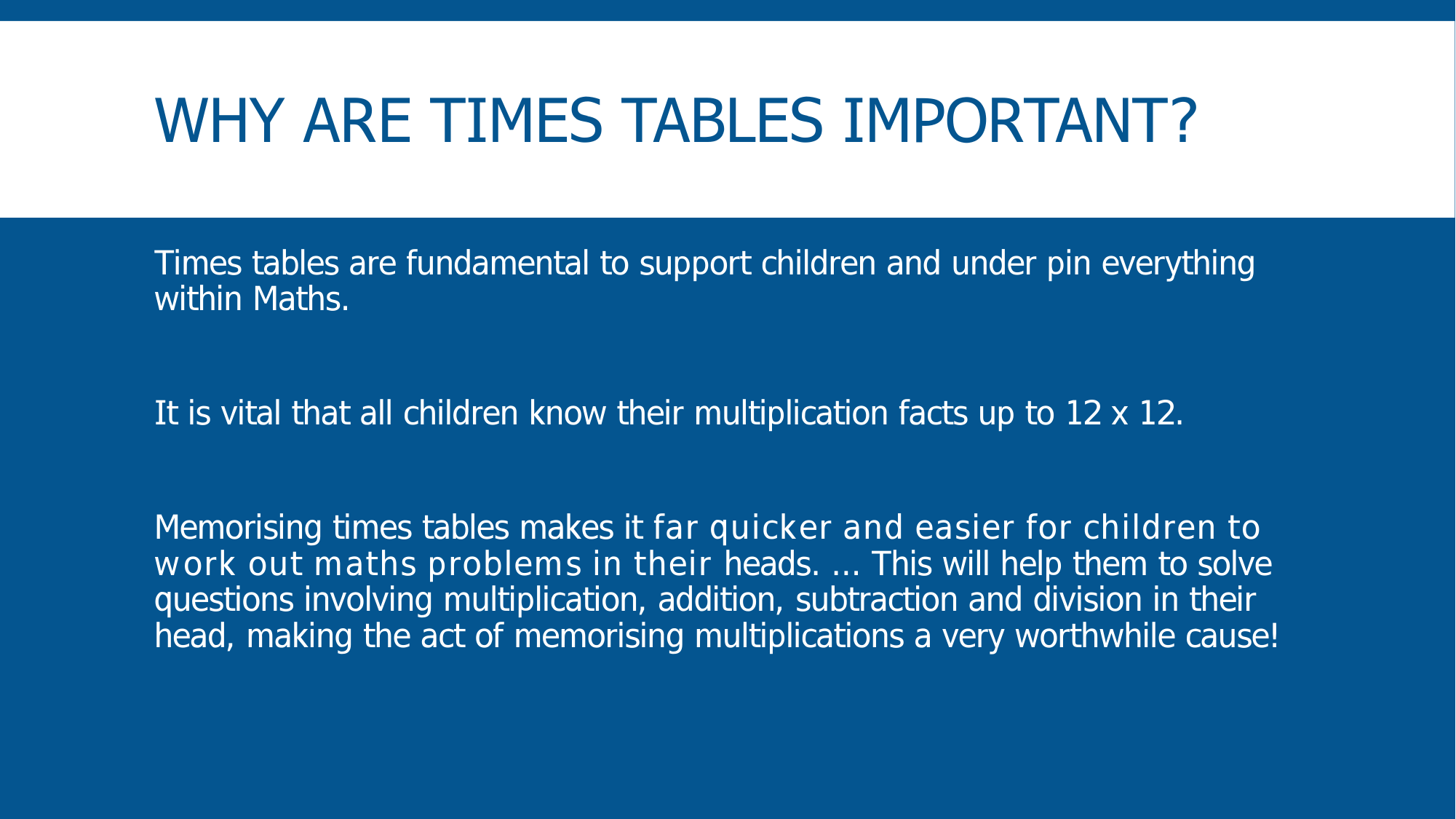

# Why are times tables important?
Times tables are fundamental to support children and under pin everything within Maths.

It is vital that all children know their multiplication facts up to 12 x 12.

Memorising times tables makes it far quicker and easier for children to work out maths problems in their heads. ... This will help them to solve questions involving multiplication, addition, subtraction and division in their head, making the act of memorising multiplications a very worthwhile cause!